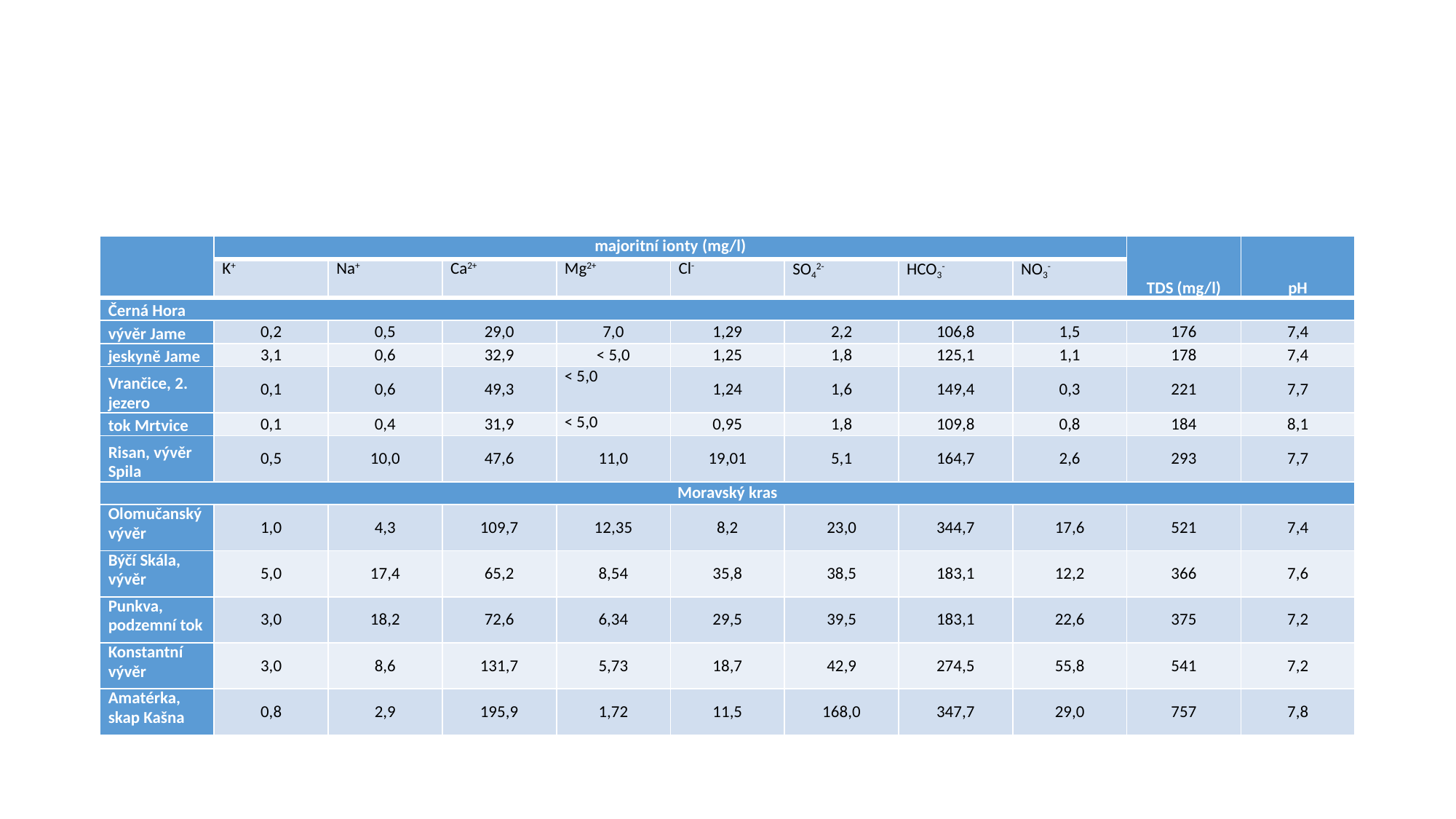

|  | majoritní ionty (mg/l) |  |  |  |  |  |  |  | TDS (mg/l) | pH |
| --- | --- | --- | --- | --- | --- | --- | --- | --- | --- | --- |
|  | K+ | Na+ | Ca2+ | Mg2+ | Cl- | SO42- | HCO3- | NO3- |  |  |
| Černá Hora |  |  |  |  |  |  |  |  |  |  |
| vývěr Jame | 0,2 | 0,5 | 29,0 | 7,0 | 1,29 | 2,2 | 106,8 | 1,5 | 176 | 7,4 |
| jeskyně Jame | 3,1 | 0,6 | 32,9 | < 5,0 | 1,25 | 1,8 | 125,1 | 1,1 | 178 | 7,4 |
| Vrančice, 2. jezero | 0,1 | 0,6 | 49,3 | < 5,0 | 1,24 | 1,6 | 149,4 | 0,3 | 221 | 7,7 |
| tok Mrtvice | 0,1 | 0,4 | 31,9 | < 5,0 | 0,95 | 1,8 | 109,8 | 0,8 | 184 | 8,1 |
| Risan, vývěr Spila | 0,5 | 10,0 | 47,6 | 11,0 | 19,01 | 5,1 | 164,7 | 2,6 | 293 | 7,7 |
| Moravský kras |  |  |  |  |  |  |  |  |  |  |
| Olomučanský vývěr | 1,0 | 4,3 | 109,7 | 12,35 | 8,2 | 23,0 | 344,7 | 17,6 | 521 | 7,4 |
| Býčí Skála, vývěr | 5,0 | 17,4 | 65,2 | 8,54 | 35,8 | 38,5 | 183,1 | 12,2 | 366 | 7,6 |
| Punkva, podzemní tok | 3,0 | 18,2 | 72,6 | 6,34 | 29,5 | 39,5 | 183,1 | 22,6 | 375 | 7,2 |
| Konstantní vývěr | 3,0 | 8,6 | 131,7 | 5,73 | 18,7 | 42,9 | 274,5 | 55,8 | 541 | 7,2 |
| Amatérka, skap Kašna | 0,8 | 2,9 | 195,9 | 1,72 | 11,5 | 168,0 | 347,7 | 29,0 | 757 | 7,8 |